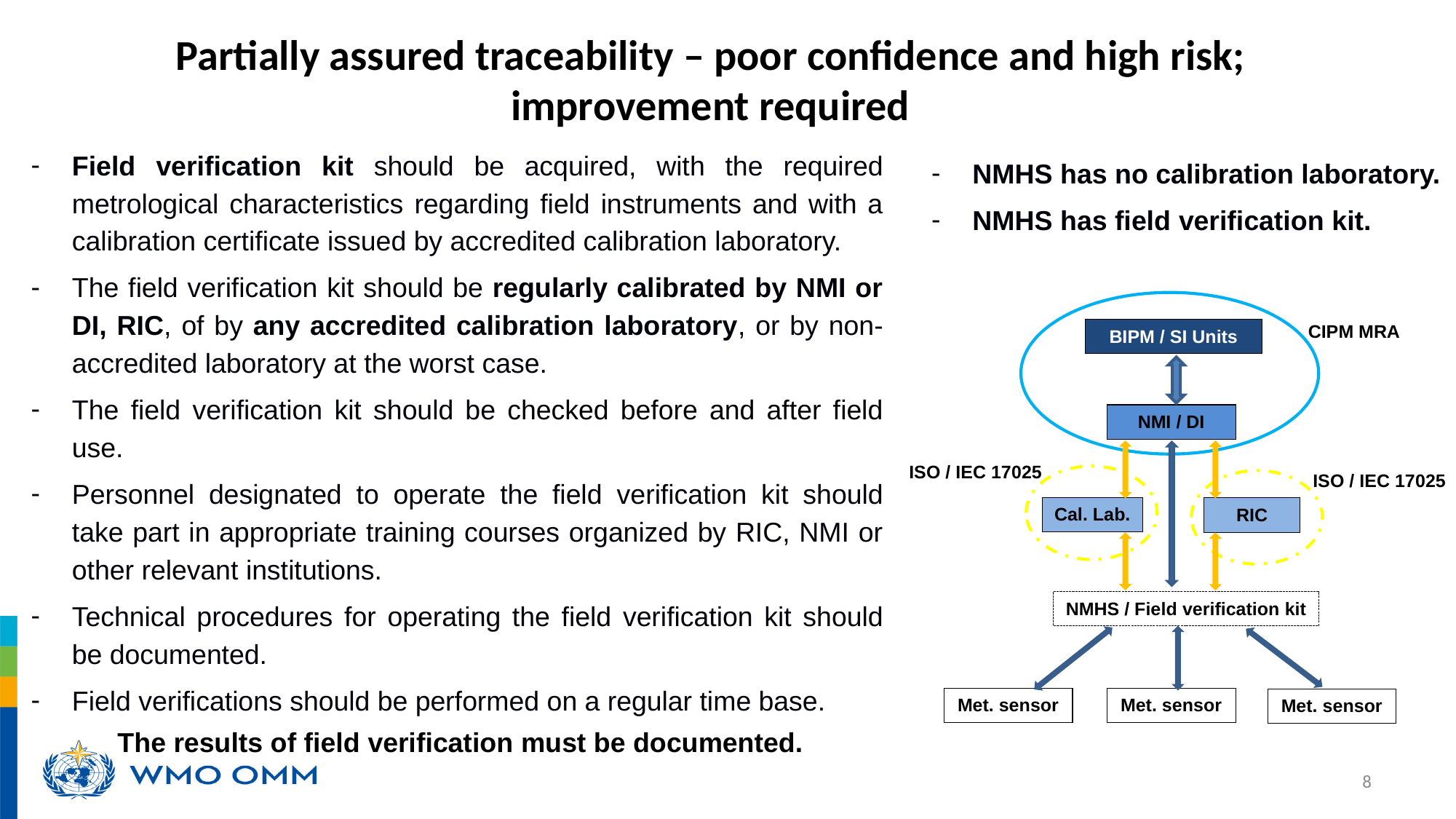

# Partially assured traceability – poor confidence and high risk; improvement required
Field verification kit should be acquired, with the required metrological characteristics regarding field instruments and with a calibration certificate issued by accredited calibration laboratory.
The field verification kit should be regularly calibrated by NMI or DI, RIC, of by any accredited calibration laboratory, or by non-accredited laboratory at the worst case.
The field verification kit should be checked before and after field use.
Personnel designated to operate the field verification kit should take part in appropriate training courses organized by RIC, NMI or other relevant institutions.
Technical procedures for operating the field verification kit should be documented.
Field verifications should be performed on a regular time base.
		The results of field verification must be documented.
NMHS has no calibration laboratory.
NMHS has field verification kit.

CIPM MRA
BIPM / SI Units

NMI / DI

ISO / IEC 17025
ISO / IEC 17025

Cal. Lab.
RIC

NMHS / Field verification kit

Met. sensor
Met. sensor
Met. sensor
8